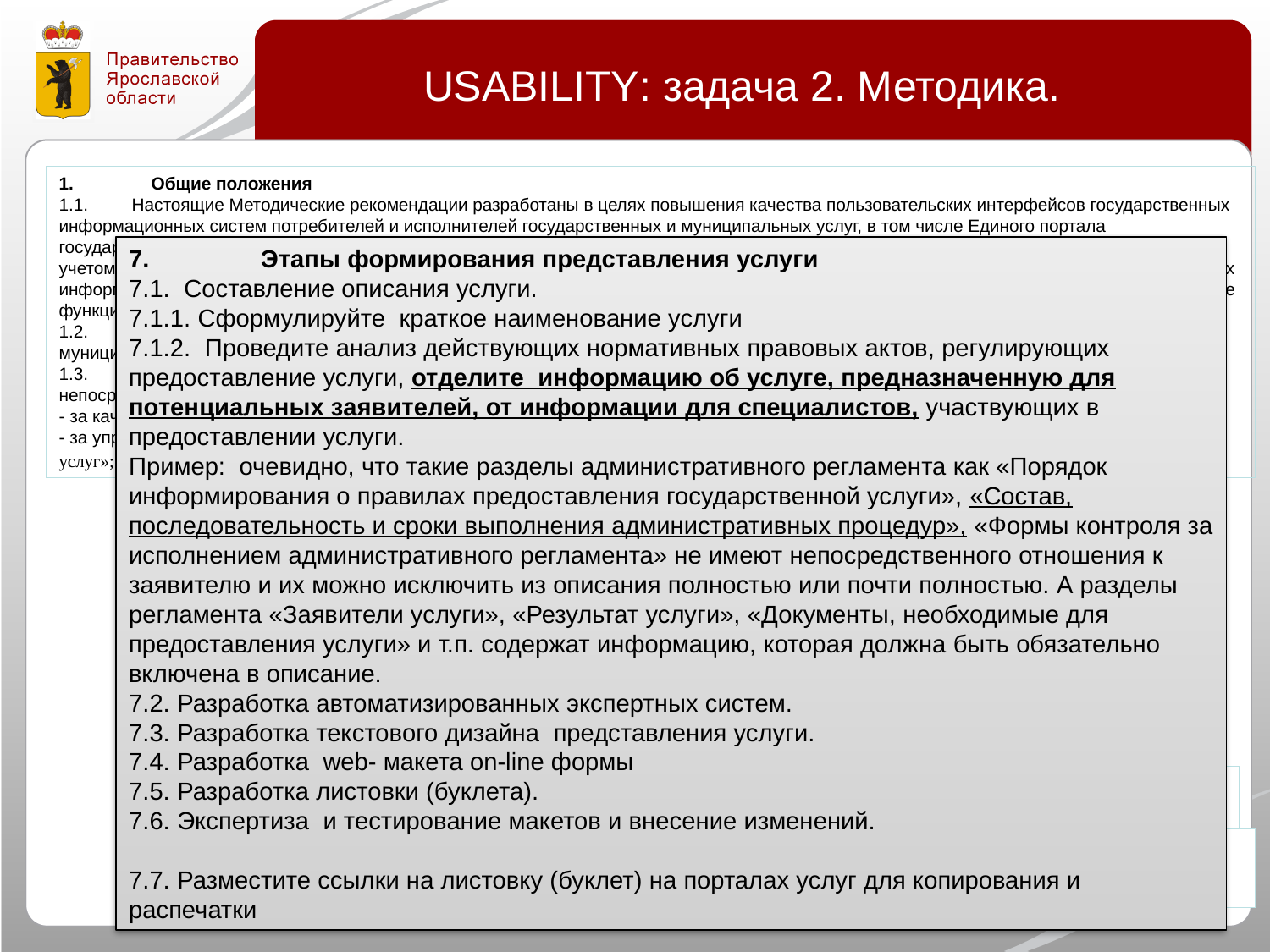

USABILITY: задача 2. Методика.
1.                Общие положения
1.1.         Настоящие Методические рекомендации разработаны в целях повышения качества пользовательских интерфейсов государственных информационных систем потребителей и исполнителей государственных и муниципальных услуг, в том числе Единого портала государственных и муниципальных услуг (функций) (ЕПГУ)  и региональных порталов государственных и муниципальных услуг (РПГУ), с учетом требований постановления Правительства Российской Федерации от 24 октября 2011 года  № 861-п «О федеральных государственных информационных системах, обеспечивающих предоставление в электронной форме государственных и муниципальных услуг (осуществление функций)».
1.2.         Целью настоящих методических рекомендаций является формирование требований к представлению государственных и муниципальных услуг в доступной для граждан форме.
1.3.         Представление услуги формируется органом власти, предоставляющим данную услугу, с привлечением специалистов, непосредственно участвующих в предоставлении услуги. Орган власти, предоставляющий услугу, несет ответственность:
- за качество представления услуги на порталах услуг;
- за управление изменениями в порядке предоставления услуги и представлении ее на порталах услуг.
услуг»;
7.                Этапы формирования представления услуги
7.1.  Составление описания услуги.
7.1.1. Сформулируйте  краткое наименование услуги
7.1.2.  Проведите анализ действующих нормативных правовых актов, регулирующих предоставление услуги, отделите  информацию об услуге, предназначенную для потенциальных заявителей, от информации для специалистов, участвующих в предоставлении услуги.
Пример:  очевидно, что такие разделы административного регламента как «Порядок информирования о правилах предоставления государственной услуги», «Состав, последовательность и сроки выполнения административных процедур», «Формы контроля за исполнением административного регламента» не имеют непосредственного отношения к заявителю и их можно исключить из описания полностью или почти полностью. А разделы регламента «Заявители услуги», «Результат услуги», «Документы, необходимые для предоставления услуги» и т.п. содержат информацию, которая должна быть обязательно включена в описание.
7.2. Разработка автоматизированных экспертных систем.
7.3. Разработка текстового дизайна  представления услуги.
7.4. Разработка  web- макета on-line формы
7.5. Разработка листовки (буклета).
7.6. Экспертиза  и тестирование макетов и внесение изменений.

7.7. Разместите ссылки на листовку (буклет) на порталах услуг для копирования и распечатки
2. Формы представления услуги
Для удобства заявителей представление услуги разрабатывается в двух формах:
- on-line форма – основная форма представления услуги - является визуализацией услуги на порталах услуг;
- листовка – дополнительная форма представления услуги – является документом в формате Microsoft Word  на одном листе формата А4 шрифтом 12, с одинарным междустрочным интервалом, который подлежит распечатке и предназначен для того, чтобы заявитель мог получить услугу в традиционной (бумажной) форме .
4. Структура  представления услуги
Наименование услуги
Кому адресована услуга
5. Элементы управления в представлении услуги
……
6.  Этапы формирования представления